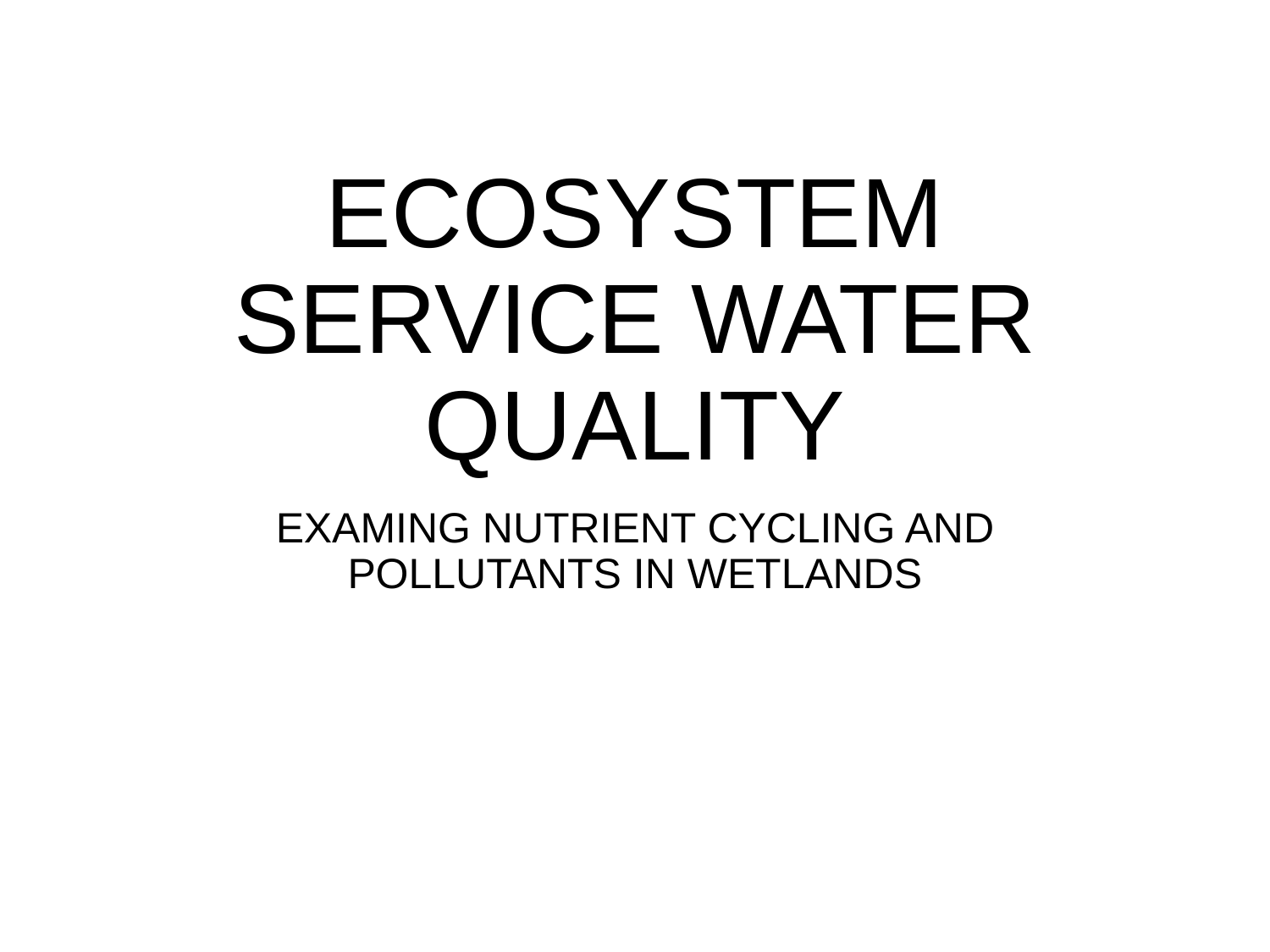

# ECOSYSTEM SERVICE WATER QUALITY
EXAMING NUTRIENT CYCLING AND POLLUTANTS IN WETLANDS